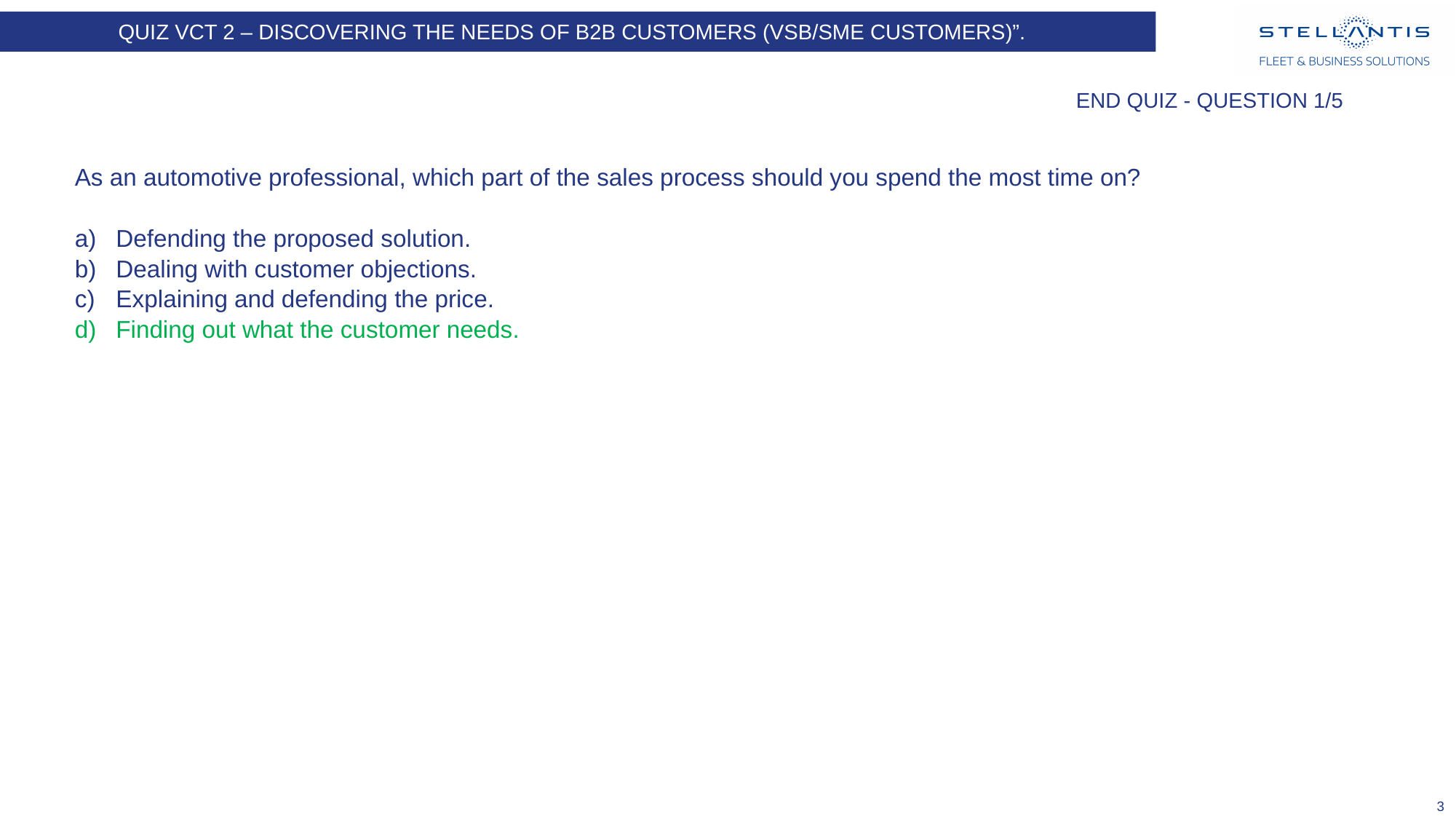

QUIZ VCT 2 – DISCOVERING THE NEEDS OF B2B CUSTOMERS (VSB/SME CUSTOMERS)”.

# End quiz - Question 1/5
As an automotive professional, which part of the sales process should you spend the most time on?

Defending the proposed solution.
Dealing with customer objections.
Explaining and defending the price.
Finding out what the customer needs.
3